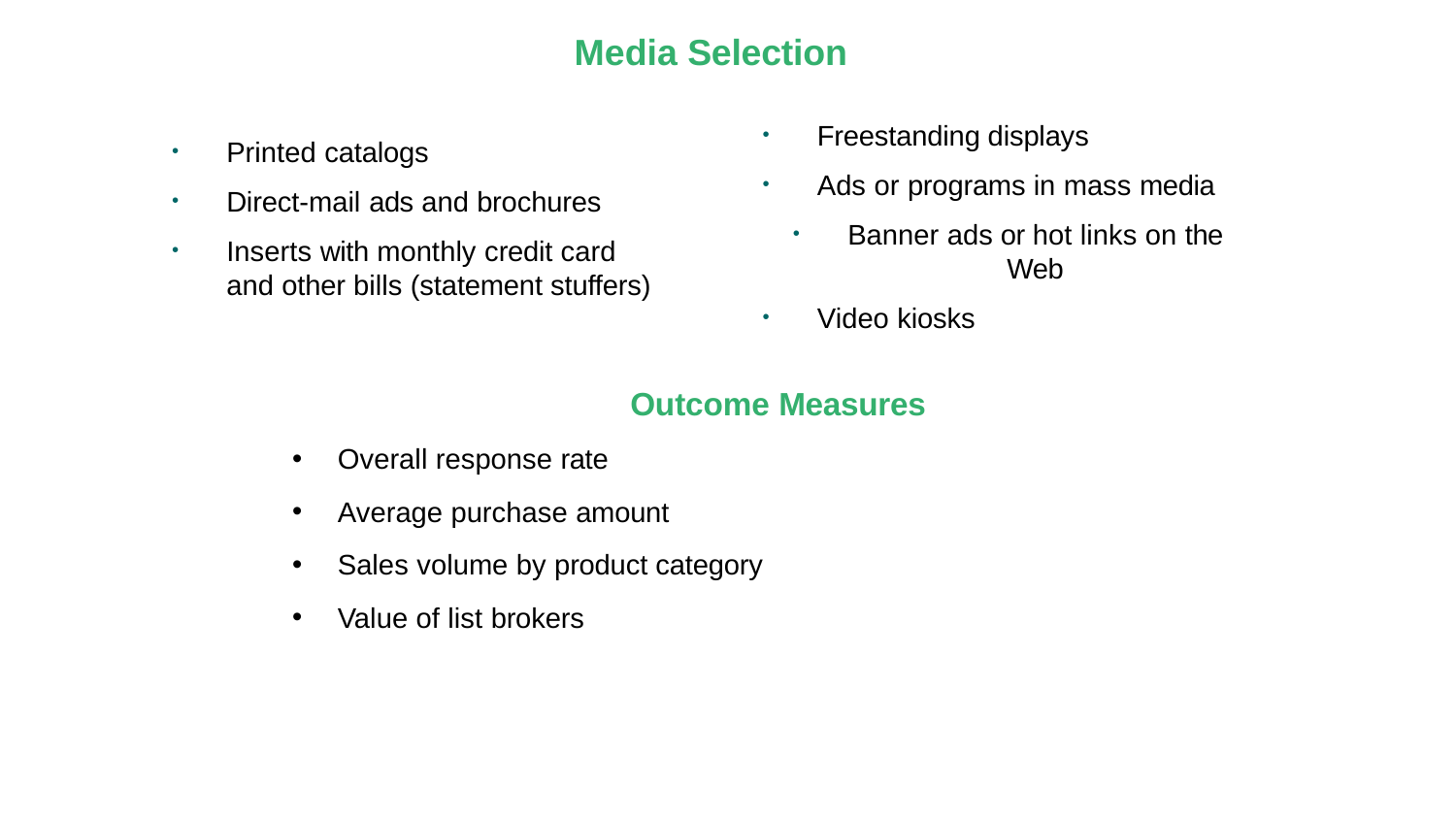

Media Selection
Freestanding displays
Ads or programs in mass media
Banner ads or hot links on the Web
Video kiosks
Printed catalogs
Direct-mail ads and brochures
Inserts with monthly credit card and other bills (statement stuffers)
Outcome Measures
Overall response rate
Average purchase amount
Sales volume by product category
Value of list brokers